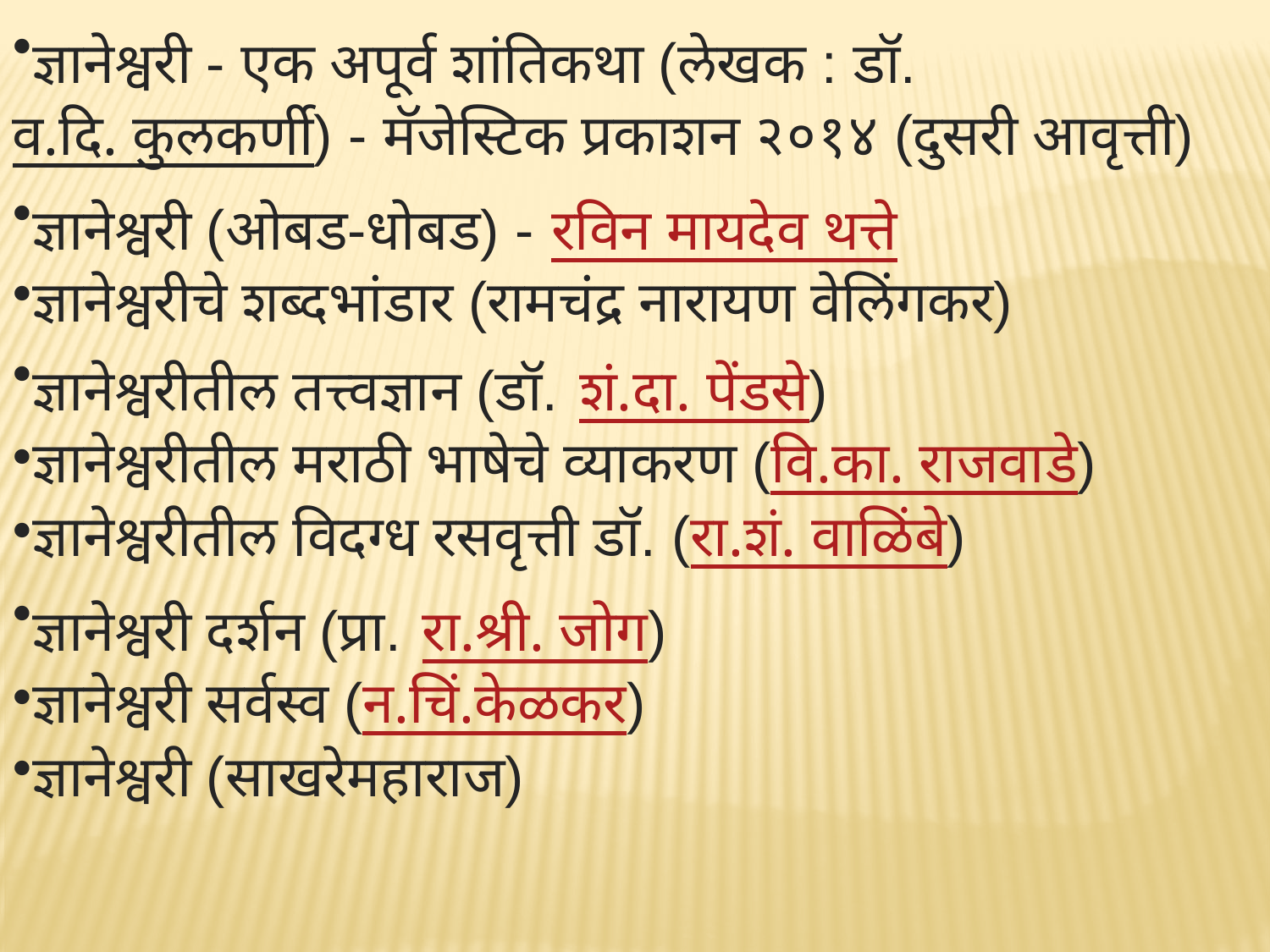

ज्ञानेश्वरी - एक अपूर्व शांतिकथा (लेखक : डॉ. व.दि. कुलकर्णी) - मॅजेस्टिक प्रकाशन २०१४ (दुसरी आवृत्ती)
ज्ञानेश्वरी (ओबड-धोबड) - रविन मायदेव थत्ते
ज्ञानेश्वरीचे शब्दभांडार (रामचंद्र नारायण वेलिंगकर)
ज्ञानेश्वरीतील तत्त्वज्ञान (डॉ. शं.दा. पेंडसे)
ज्ञानेश्वरीतील मराठी भाषेचे व्याकरण (वि.का. राजवाडे)
ज्ञानेश्वरीतील विदग्ध रसवृत्ती डॉ. (रा.शं. वाळिंबे)
ज्ञानेश्वरी दर्शन (प्रा. रा.श्री. जोग)
ज्ञानेश्वरी सर्वस्व (न.चिं.केळकर)
ज्ञानेश्वरी (साखरेमहाराज)